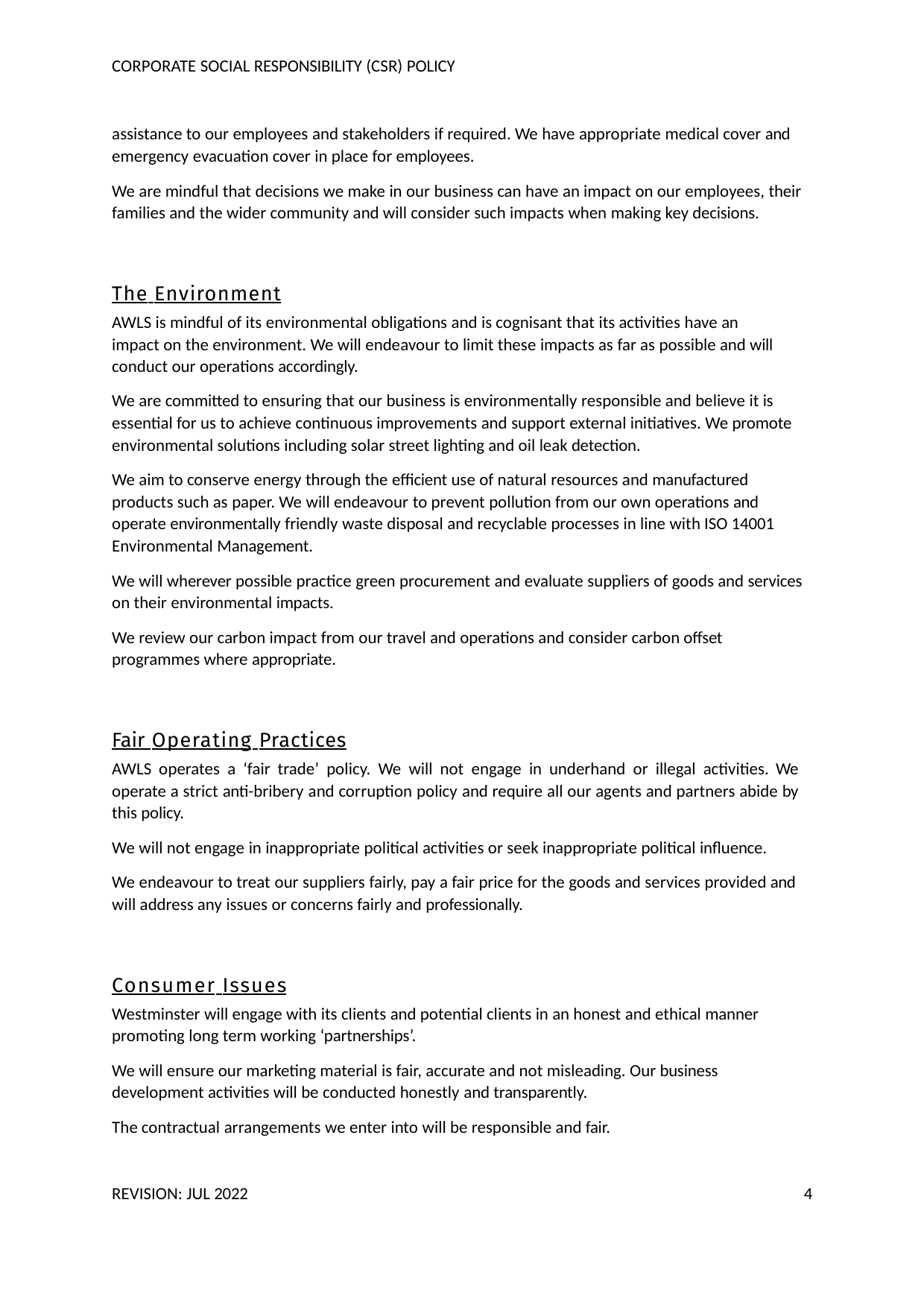

CORPORATE SOCIAL RESPONSIBILITY (CSR) POLICY

assistance to our employees and stakeholders if required. We have appropriate medical cover and emergency evacuation cover in place for employees.
We are mindful that decisions we make in our business can have an impact on our employees, their families and the wider community and will consider such impacts when making key decisions.

The Environment
AWLS is mindful of its environmental obligations and is cognisant that its activities have an impact on the environment. We will endeavour to limit these impacts as far as possible and will conduct our operations accordingly.
We are committed to ensuring that our business is environmentally responsible and believe it is essential for us to achieve continuous improvements and support external initiatives. We promote environmental solutions including solar street lighting and oil leak detection.
We aim to conserve energy through the efficient use of natural resources and manufactured products such as paper. We will endeavour to prevent pollution from our own operations and operate environmentally friendly waste disposal and recyclable processes in line with ISO 14001 Environmental Management.
We will wherever possible practice green procurement and evaluate suppliers of goods and services on their environmental impacts.
We review our carbon impact from our travel and operations and consider carbon offset programmes where appropriate.

Fair Operating Practices
AWLS operates a ‘fair trade’ policy. We will not engage in underhand or illegal activities. We operate a strict anti-bribery and corruption policy and require all our agents and partners abide by this policy.
We will not engage in inappropriate political activities or seek inappropriate political influence.
We endeavour to treat our suppliers fairly, pay a fair price for the goods and services provided and will address any issues or concerns fairly and professionally.

Consumer Issues
Westminster will engage with its clients and potential clients in an honest and ethical manner promoting long term working ‘partnerships’.
We will ensure our marketing material is fair, accurate and not misleading. Our business development activities will be conducted honestly and transparently.
The contractual arrangements we enter into will be responsible and fair.
REVISION: JUL 2022
4